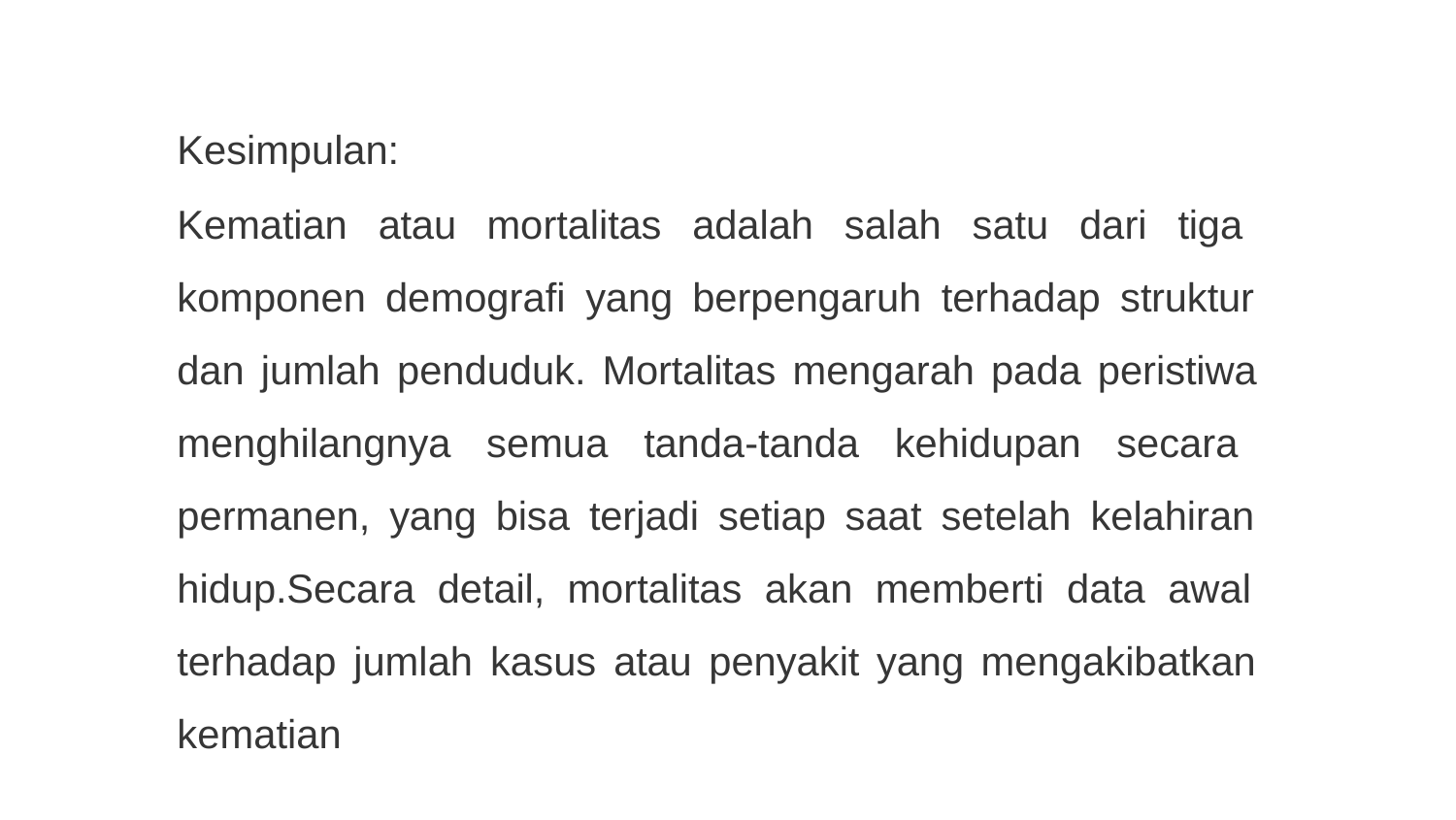

Kesimpulan:
Kematian atau mortalitas adalah salah satu dari tiga  komponen demografi yang berpengaruh terhadap struktur  dan jumlah penduduk. Mortalitas mengarah pada peristiwa  menghilangnya semua tanda-tanda kehidupan secara  permanen, yang bisa terjadi setiap saat setelah kelahiran  hidup.Secara detail, mortalitas akan memberti data awal  terhadap jumlah kasus atau penyakit yang mengakibatkan  kematian